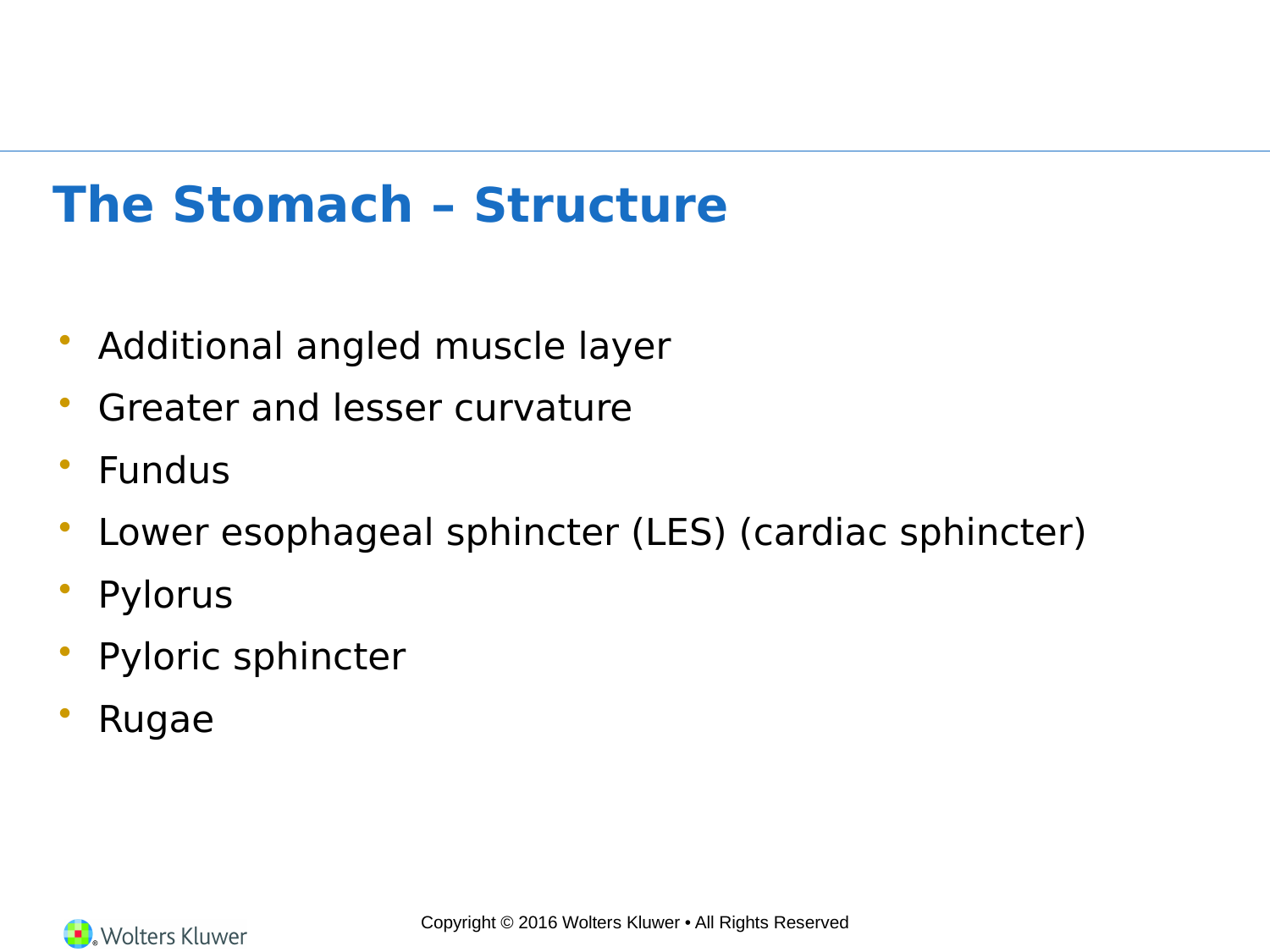

# The Stomach – Structure

Additional angled muscle layer
Greater and lesser curvature
Fundus
Lower esophageal sphincter (LES) (cardiac sphincter)
Pylorus
Pyloric sphincter
Rugae